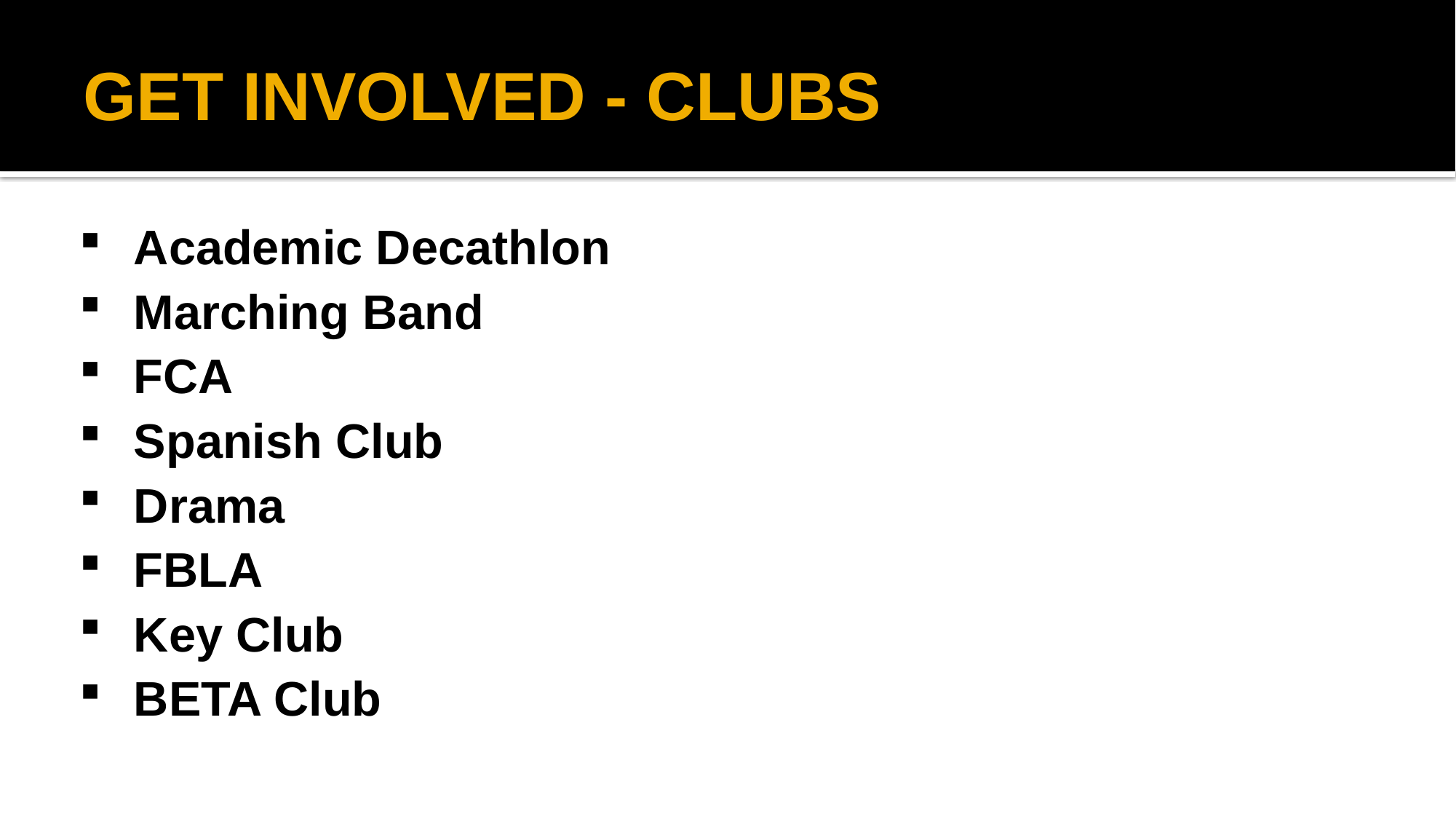

# GET INVOLVED - CLUBS
Academic Decathlon
Marching Band
FCA
Spanish Club
Drama
FBLA
Key Club
BETA Club